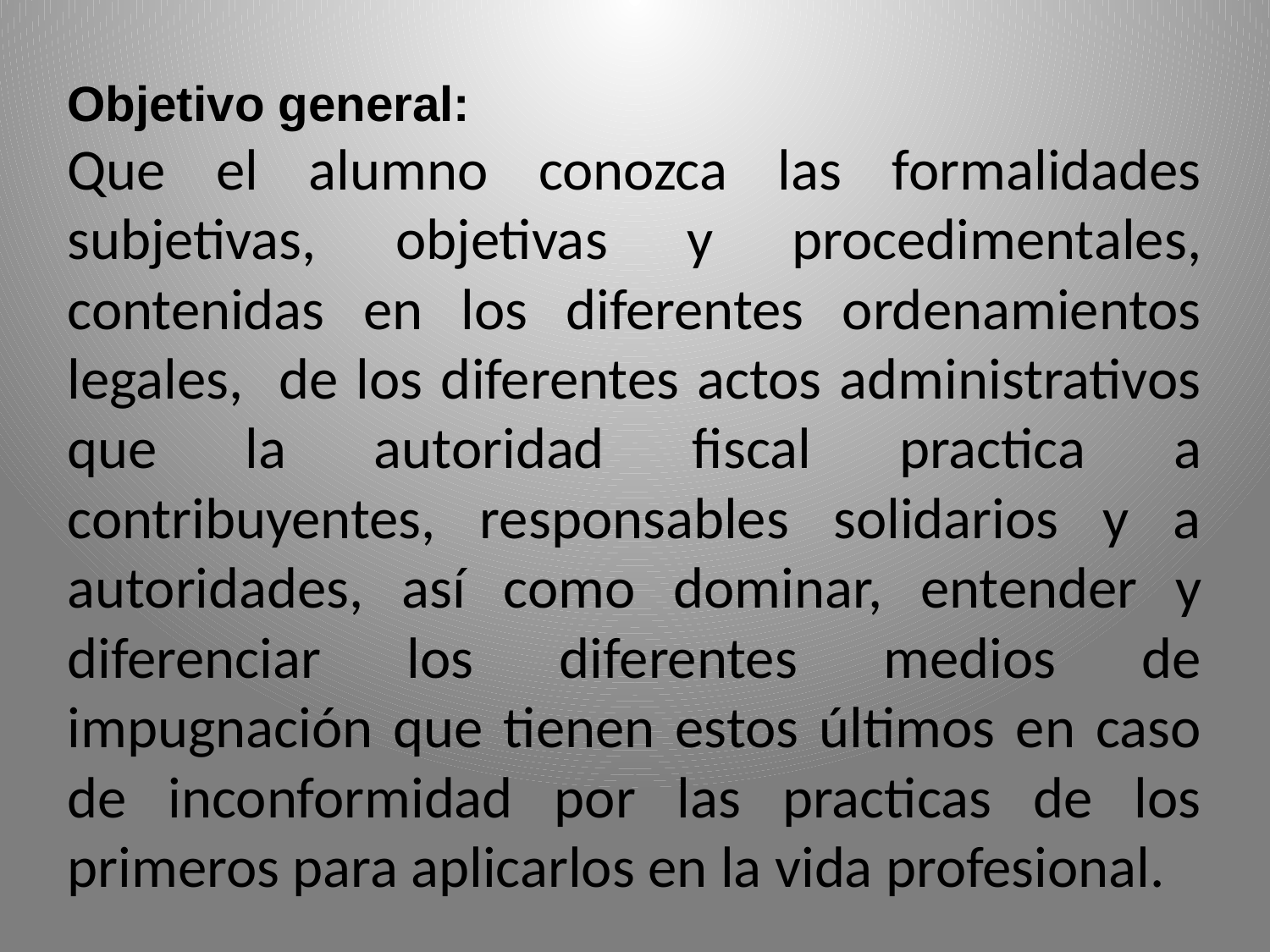

Objetivo general:
Que el alumno conozca las formalidades subjetivas, objetivas y procedimentales, contenidas en los diferentes ordenamientos legales,  de los diferentes actos administrativos que la autoridad fiscal practica a contribuyentes, responsables solidarios y a autoridades, así como dominar, entender y diferenciar los diferentes medios de impugnación que tienen estos últimos en caso de inconformidad por las practicas de los primeros para aplicarlos en la vida profesional.